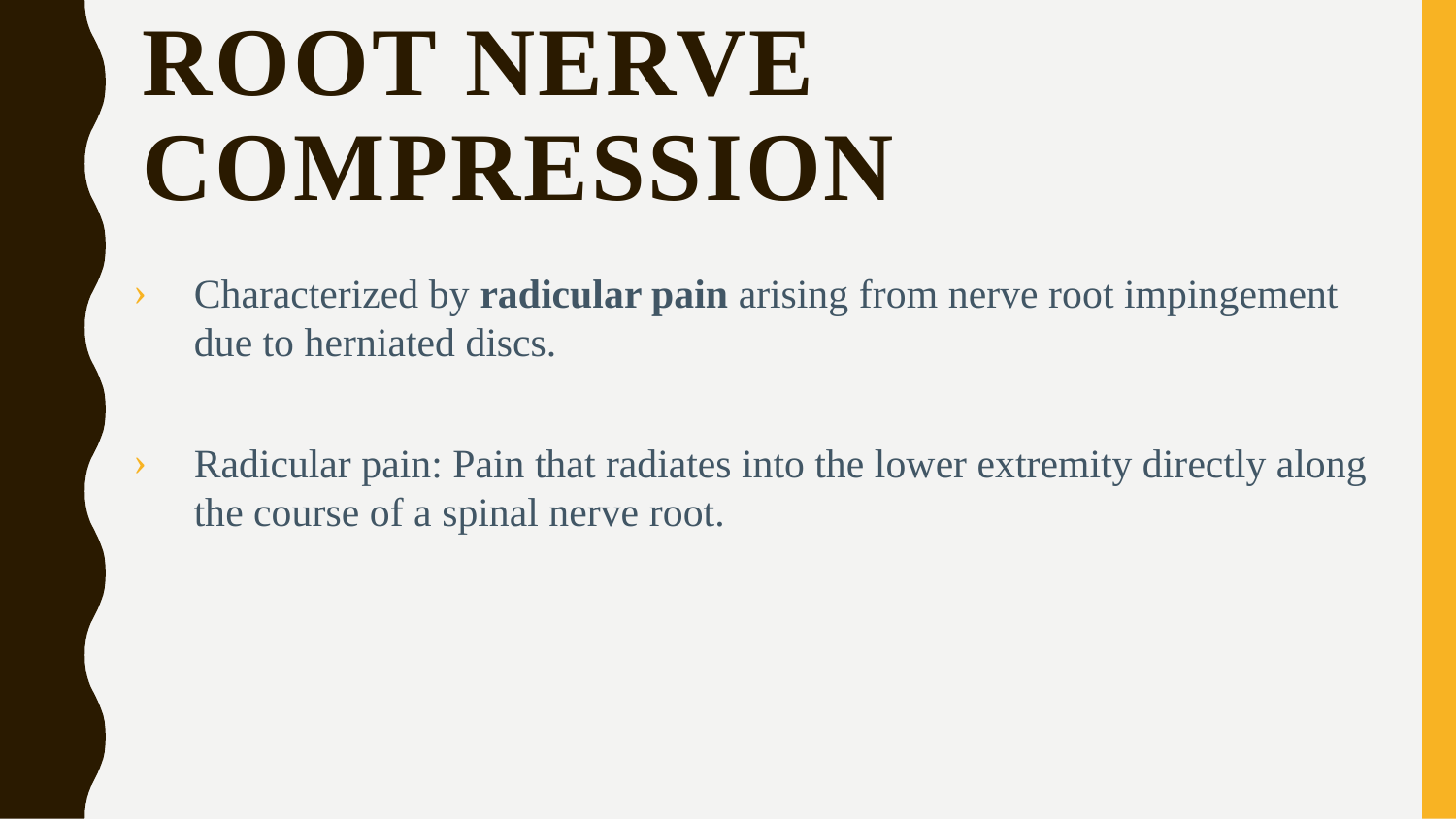

Root Nerve Compression
Characterized by radicular pain arising from nerve root impingement due to herniated discs.

Radicular pain: Pain that radiates into the lower extremity directly along the course of a spinal nerve root.